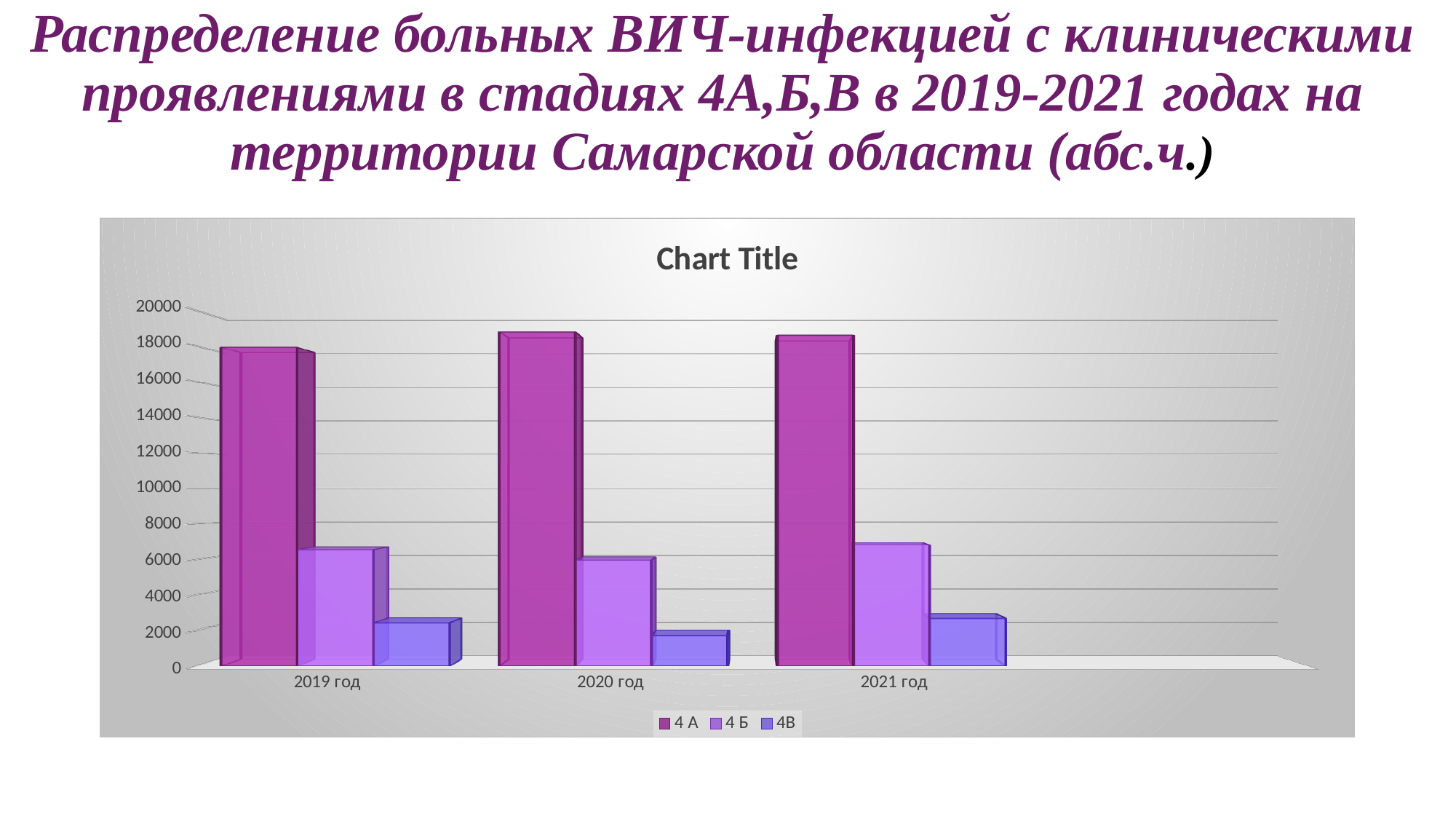

# Распределение больных ВИЧ-инфекцией с клиническими проявлениями в стадиях 4А,Б,В в 2019-2021 годах на территории Самарской области (абс.ч.)

[unsupported chart]